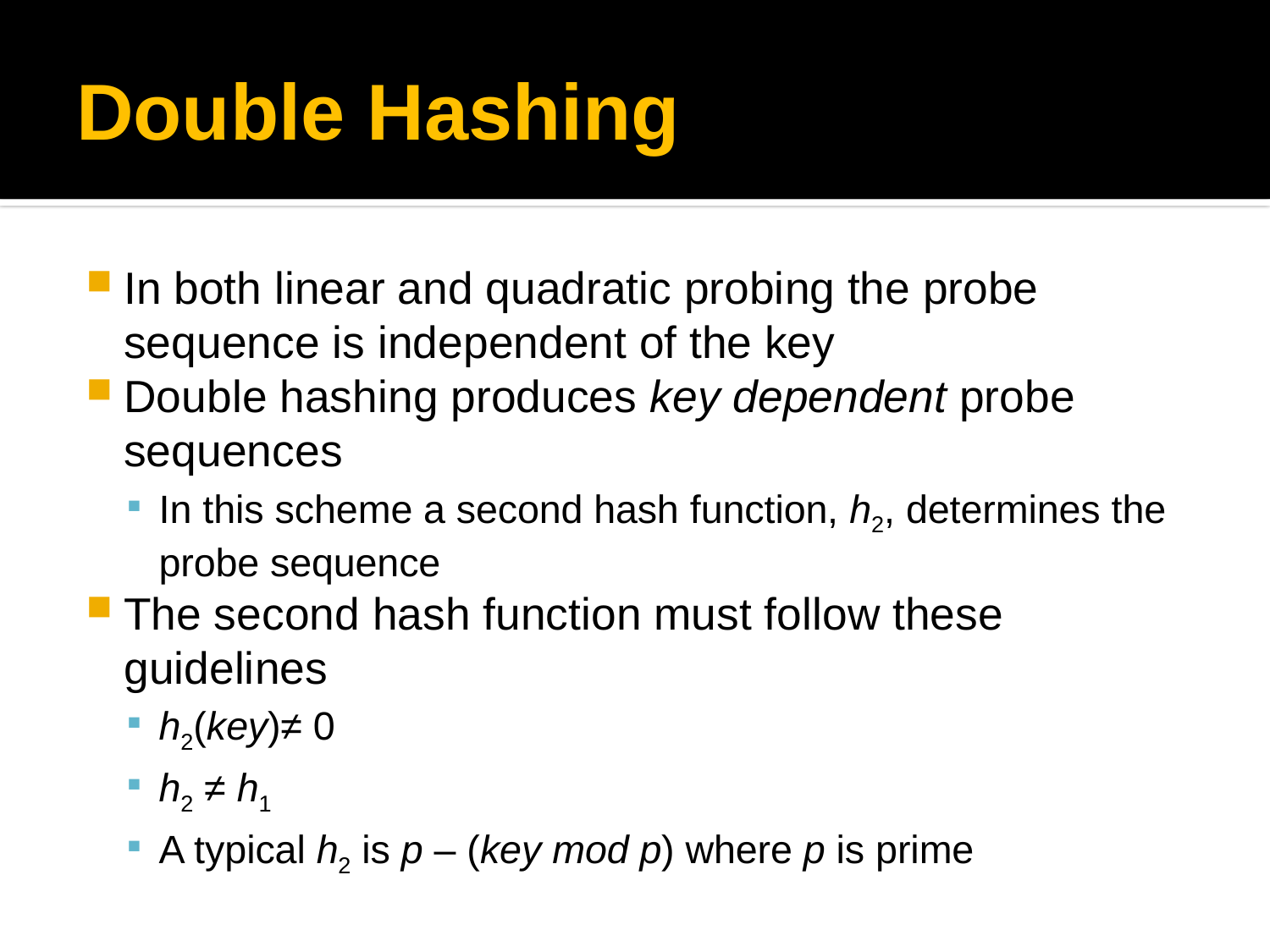

# Double Hashing
In both linear and quadratic probing the probe sequence is independent of the key
Double hashing produces key dependent probe sequences
In this scheme a second hash function, h2, determines the probe sequence
The second hash function must follow these guidelines
h2(key)≠ 0
h2 ≠ h1
A typical h2 is p – (key mod p) where p is prime